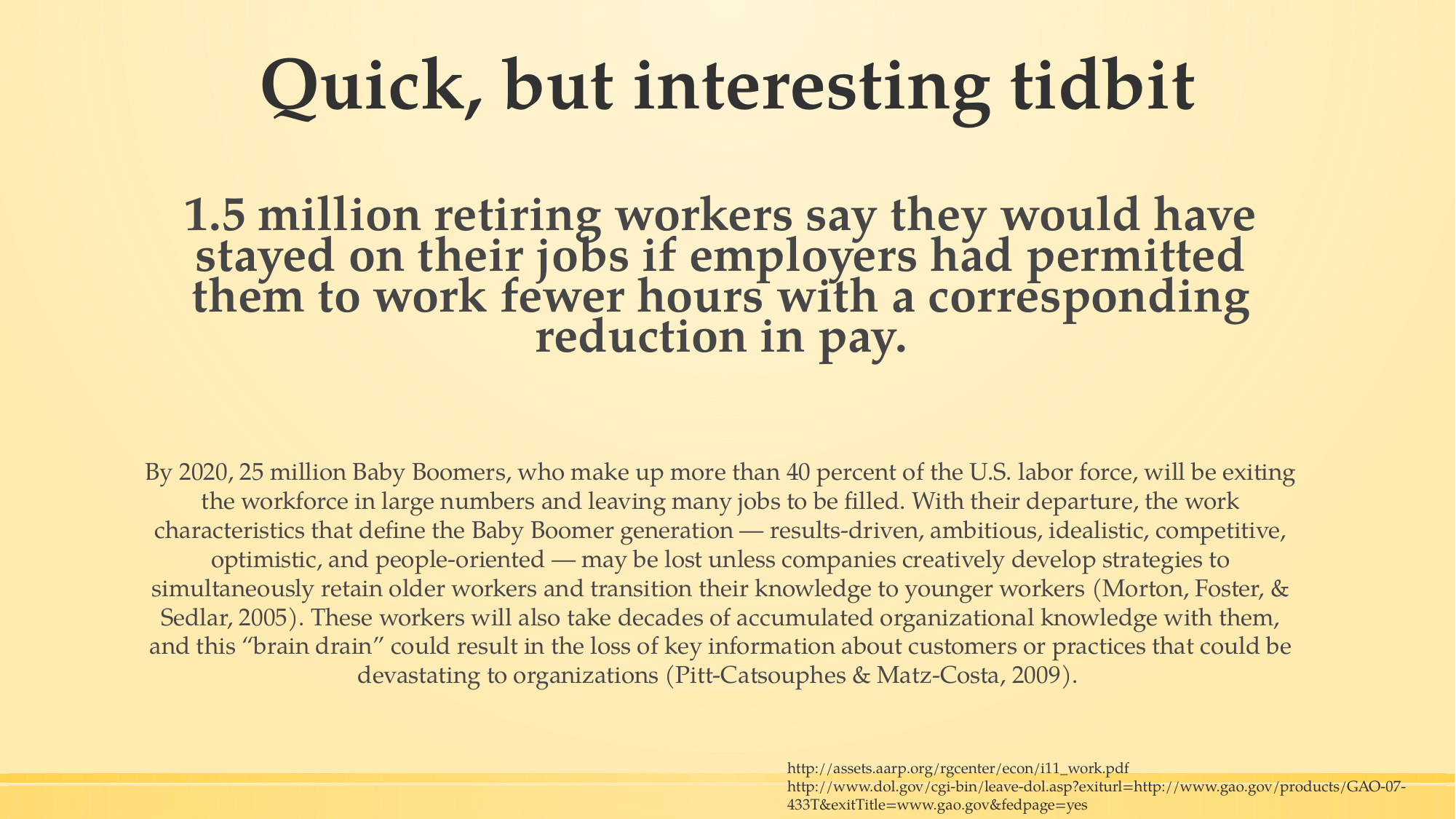

# Quick, but interesting tidbit
1.5 million retiring workers say they would have stayed on their jobs if employers had permitted them to work fewer hours with a corresponding reduction in pay.

By 2020, 25 million Baby Boomers, who make up more than 40 percent of the U.S. labor force, will be exiting the workforce in large numbers and leaving many jobs to be filled. With their departure, the work characteristics that define the Baby Boomer generation — results-driven, ambitious, idealistic, competitive, optimistic, and people-oriented — may be lost unless companies creatively develop strategies to simultaneously retain older workers and transition their knowledge to younger workers (Morton, Foster, & Sedlar, 2005). These workers will also take decades of accumulated organizational knowledge with them, and this “brain drain” could result in the loss of key information about customers or practices that could be devastating to organizations (Pitt-Catsouphes & Matz-Costa, 2009).
http://assets.aarp.org/rgcenter/econ/i11_work.pdf
http://www.dol.gov/cgi-bin/leave-dol.asp?exiturl=http://www.gao.gov/products/GAO-07-433T&exitTitle=www.gao.gov&fedpage=yes